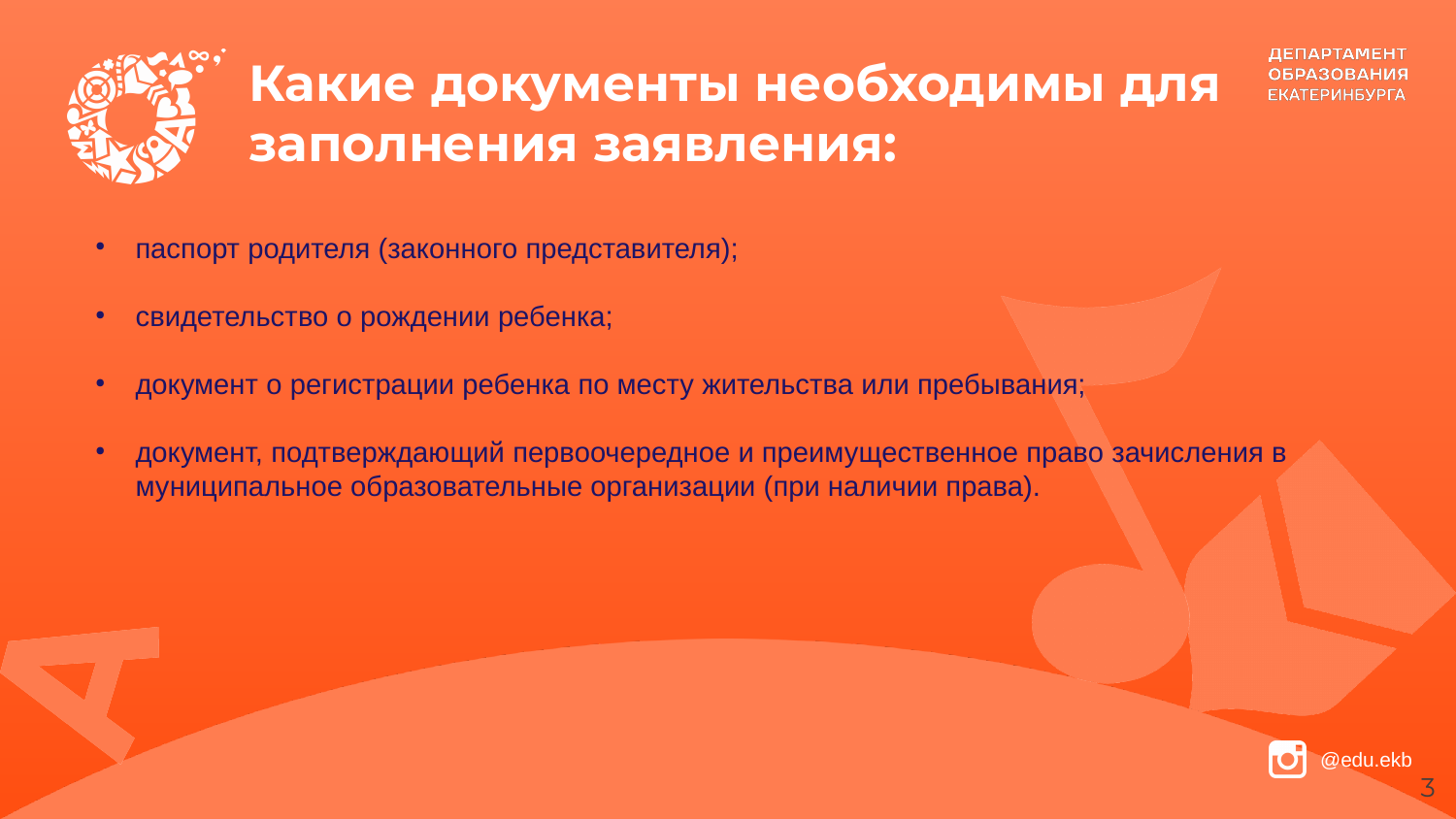

# Какие документы необходимы для заполнения заявления:
паспорт родителя (законного представителя);

свидетельство о рождении ребенка;

документ о регистрации ребенка по месту жительства или пребывания;

документ, подтверждающий первоочередное и преимущественное право зачисления в муниципальное образовательные организации (при наличии права).
3